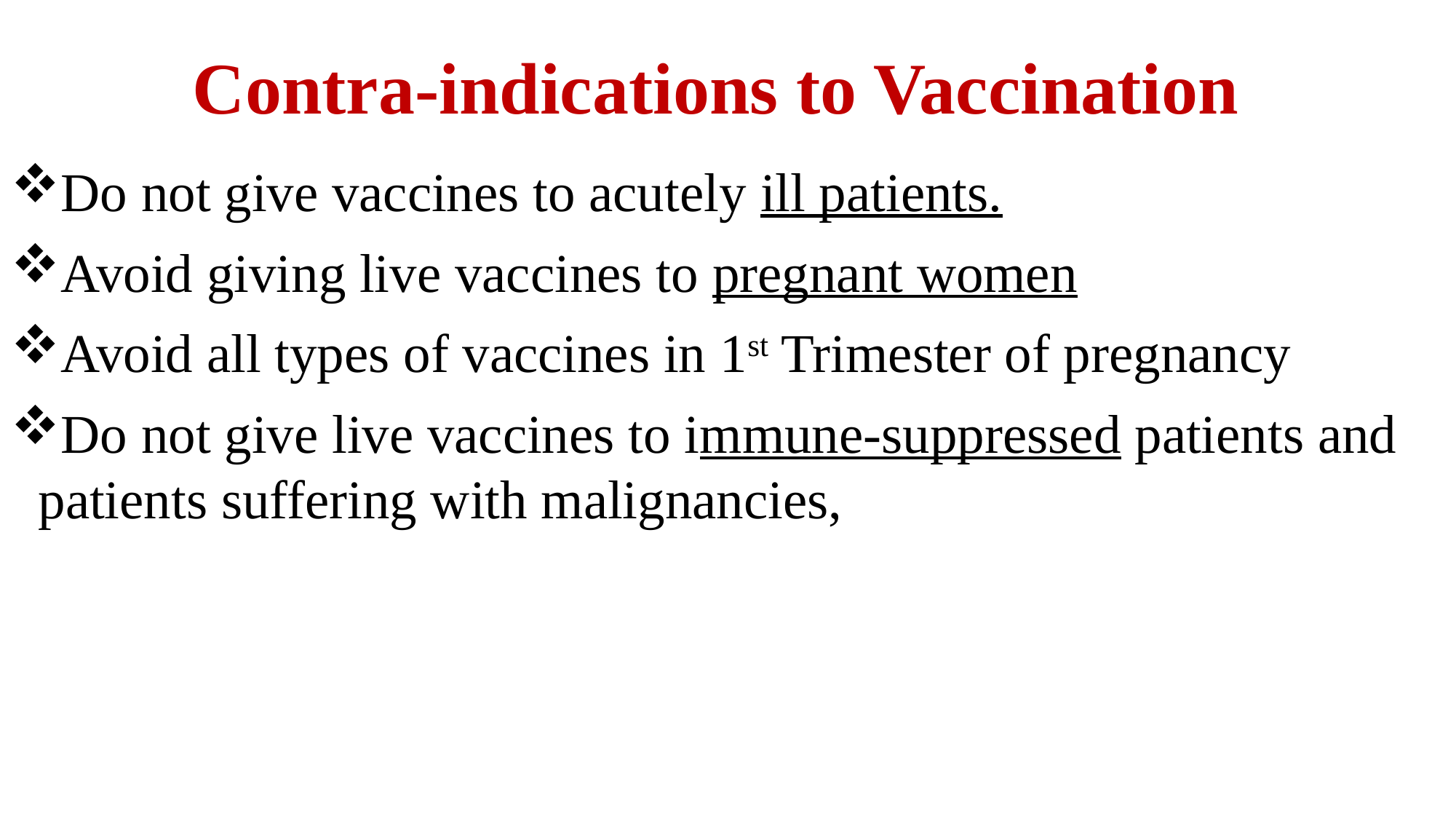

# Contra-indications to Vaccination
Do not give vaccines to acutely ill patients.
Avoid giving live vaccines to pregnant women
Avoid all types of vaccines in 1st Trimester of pregnancy
Do not give live vaccines to immune-suppressed patients and patients suffering with malignancies,